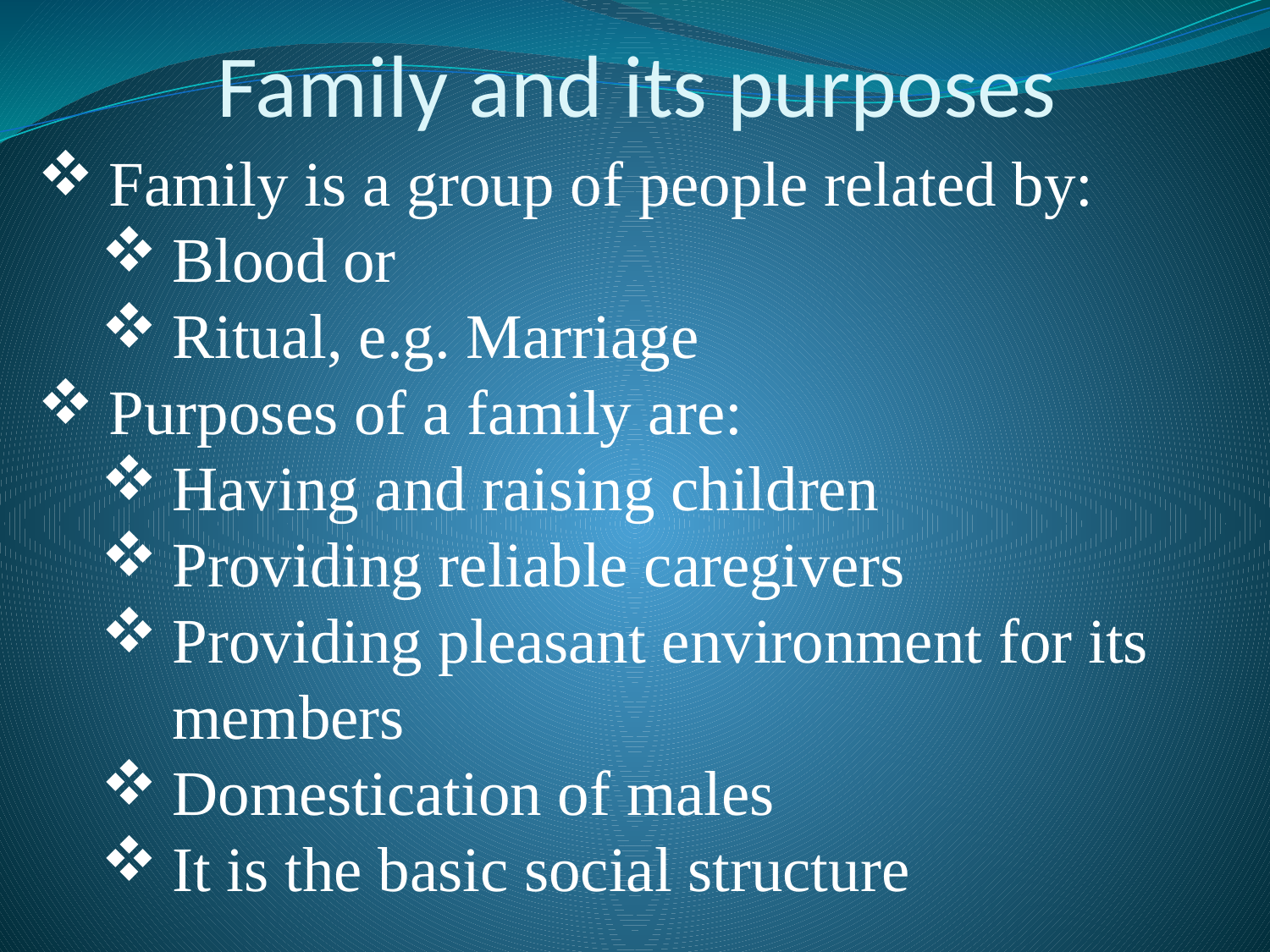

# Family and its purposes
Family is a group of people related by:
Blood or
Ritual, e.g. Marriage
Purposes of a family are:
Having and raising children
Providing reliable caregivers
Providing pleasant environment for its members
Domestication of males
It is the basic social structure